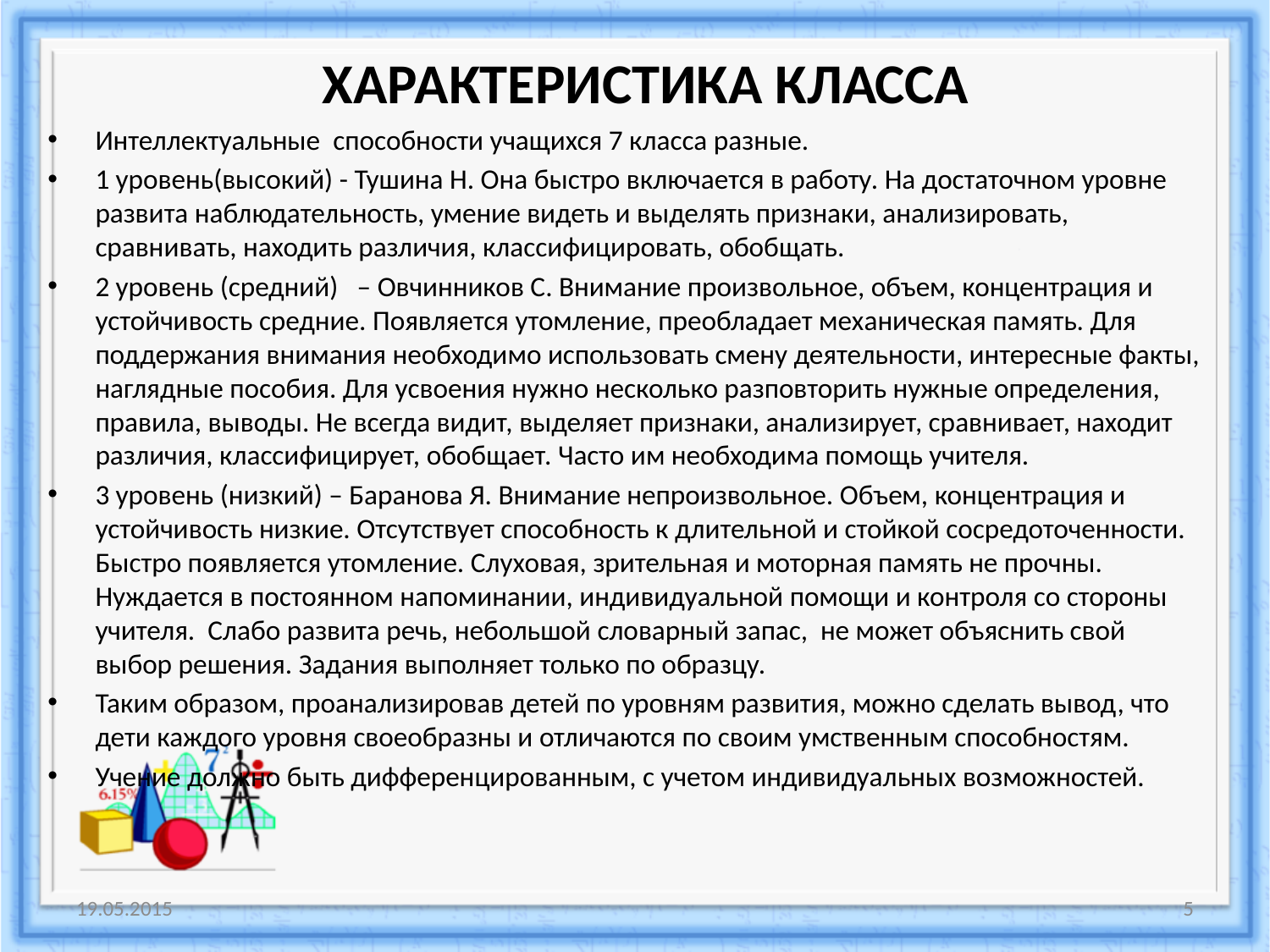

# ХАРАКТЕРИСТИКА КЛАССА

Интеллектуальные  способности учащихся 7 класса разные.
1 уровень(высокий) - Тушина Н. Она быстро включается в работу. На достаточном уровне развита наблюдательность, умение видеть и выделять признаки, анализировать, сравнивать, находить различия, классифицировать, обобщать.
2 уровень (средний)   – Овчинников С. Внимание произвольное, объем, концентрация и устойчивость средние. Появляется утомление, преобладает механическая память. Для поддержания внимания необходимо использовать смену деятельности, интересные факты, наглядные пособия. Для усвоения нужно несколько разповторить нужные определения, правила, выводы. Не всегда видит, выделяет признаки, анализирует, сравнивает, находит различия, классифицирует, обобщает. Часто им необходима помощь учителя.
3 уровень (низкий) – Баранова Я. Внимание непроизвольное. Объем, концентрация и устойчивость низкие. Отсутствует способность к длительной и стойкой сосредоточенности. Быстро появляется утомление. Слуховая, зрительная и моторная память не прочны. Нуждается в постоянном напоминании, индивидуальной помощи и контроля со стороны учителя.  Слабо развита речь, небольшой словарный запас,  не может объяснить свой выбор решения. Задания выполняет только по образцу.
Таким образом, проанализировав детей по уровням развития, можно сделать вывод, что дети каждого уровня своеобразны и отличаются по своим умственным способностям.
Учение должно быть дифференцированным, с учетом индивидуальных возможностей.
19.05.2015
5